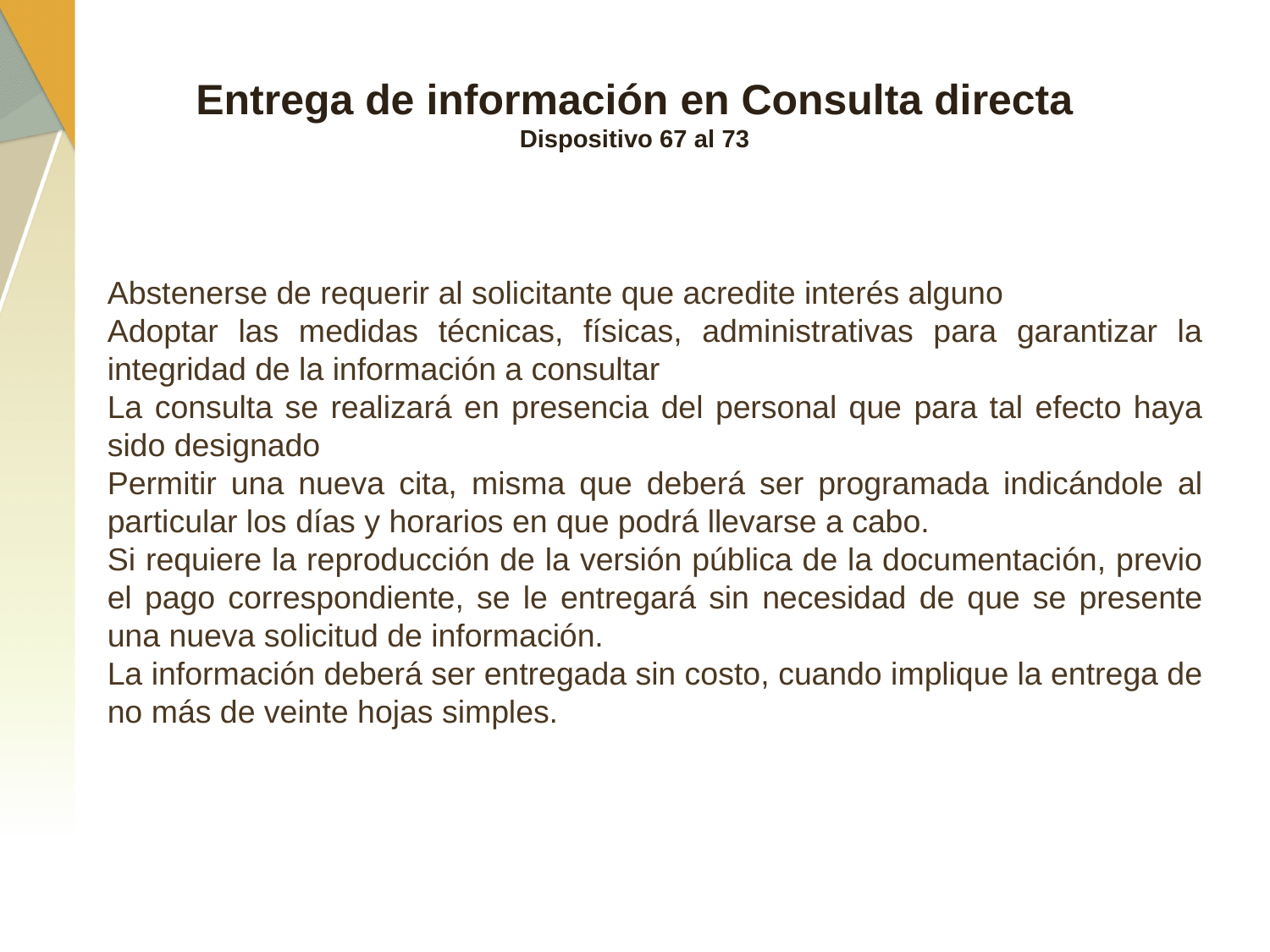

# Entrega de información en Consulta directa Dispositivo 67 al 73
Abstenerse de requerir al solicitante que acredite interés alguno
Adoptar las medidas técnicas, físicas, administrativas para garantizar la integridad de la información a consultar
La consulta se realizará en presencia del personal que para tal efecto haya sido designado
Permitir una nueva cita, misma que deberá ser programada indicándole al particular los días y horarios en que podrá llevarse a cabo.
Si requiere la reproducción de la versión pública de la documentación, previo el pago correspondiente, se le entregará sin necesidad de que se presente una nueva solicitud de información.
La información deberá ser entregada sin costo, cuando implique la entrega de no más de veinte hojas simples.